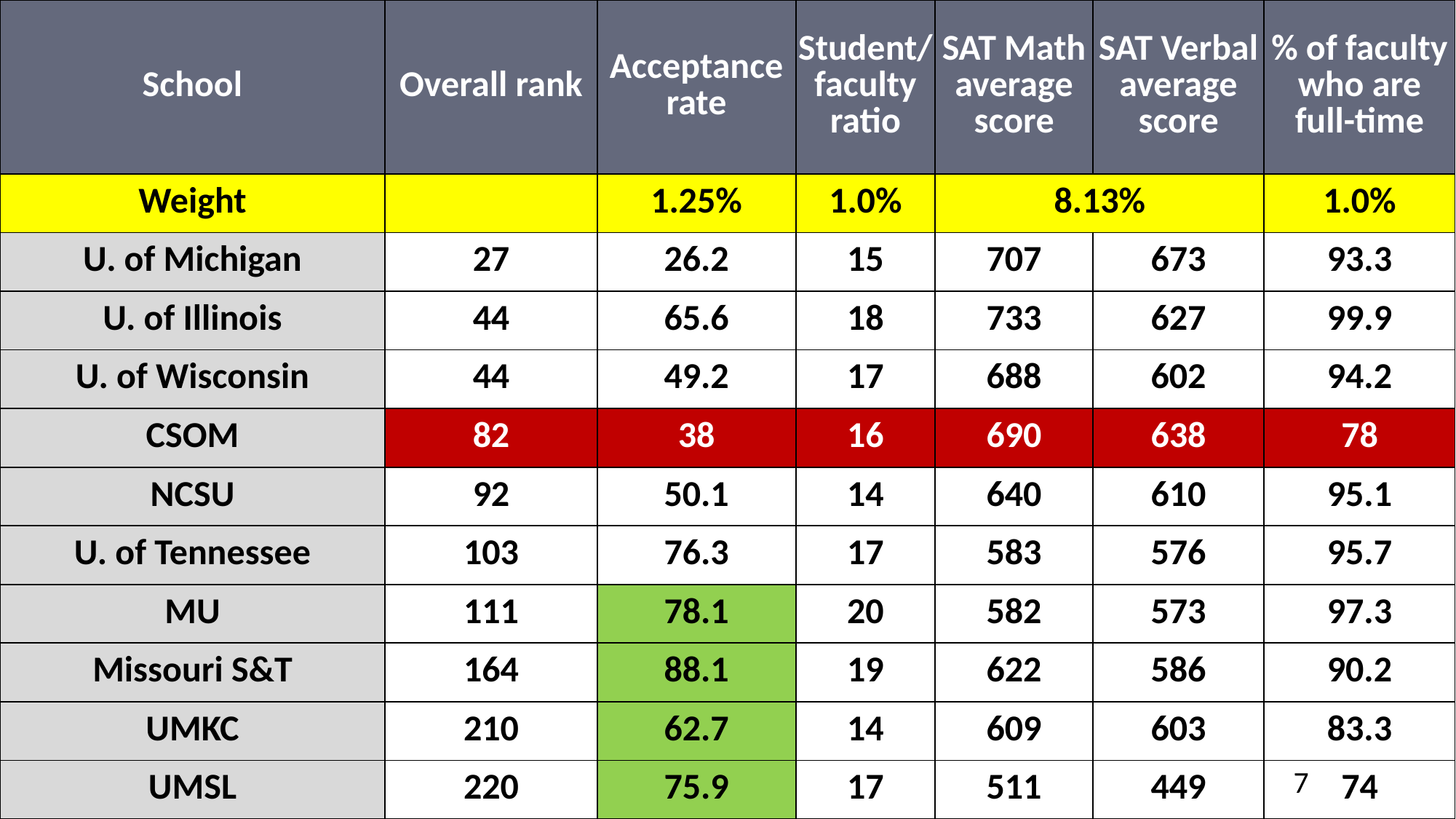

| School | Overall rank | Acceptance rate | Student/faculty ratio | SAT Math average score | SAT Verbal average score | % of faculty who are full-time |
| --- | --- | --- | --- | --- | --- | --- |
| Weight |  | 1.25% | 1.0% | 8.13% |  | 1.0% |
| U. of Michigan | 27 | 26.2 | 15 | 707 | 673 | 93.3 |
| U. of Illinois | 44 | 65.6 | 18 | 733 | 627 | 99.9 |
| U. of Wisconsin | 44 | 49.2 | 17 | 688 | 602 | 94.2 |
| CSOM | 82 | 38 | 16 | 690 | 638 | 78 |
| NCSU | 92 | 50.1 | 14 | 640 | 610 | 95.1 |
| U. of Tennessee | 103 | 76.3 | 17 | 583 | 576 | 95.7 |
| MU | 111 | 78.1 | 20 | 582 | 573 | 97.3 |
| Missouri S&T | 164 | 88.1 | 19 | 622 | 586 | 90.2 |
| UMKC | 210 | 62.7 | 14 | 609 | 603 | 83.3 |
| UMSL | 220 | 75.9 | 17 | 511 | 449 | 74 |
7